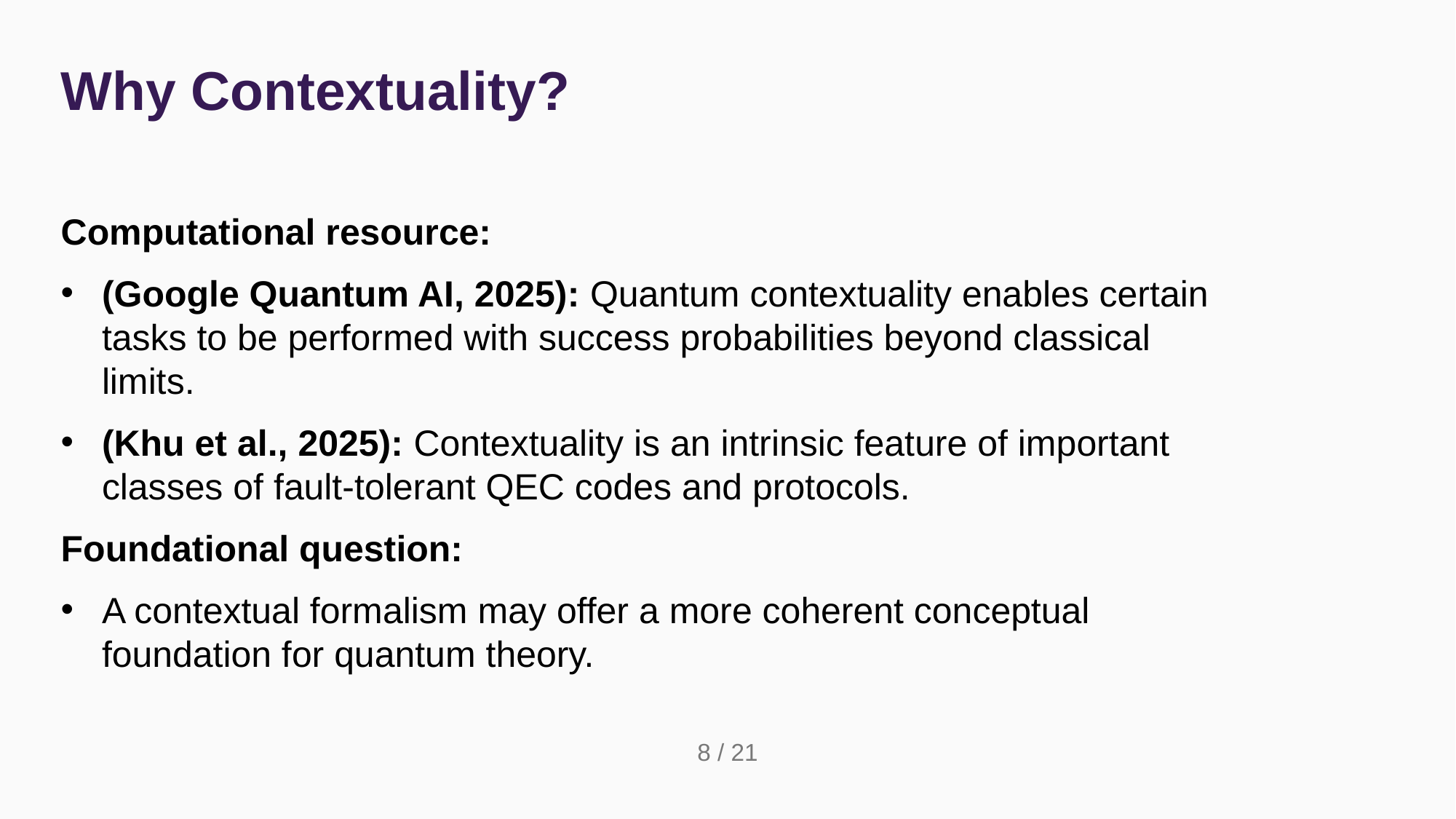

# Why Contextuality?
Computational resource:
(Google Quantum AI, 2025): Quantum contextuality enables certain tasks to be performed with success probabilities beyond classical limits.
(Khu et al., 2025): Contextuality is an intrinsic feature of important classes of fault-tolerant QEC codes and protocols.
Foundational question:
A contextual formalism may offer a more coherent conceptual foundation for quantum theory.

8 / 21